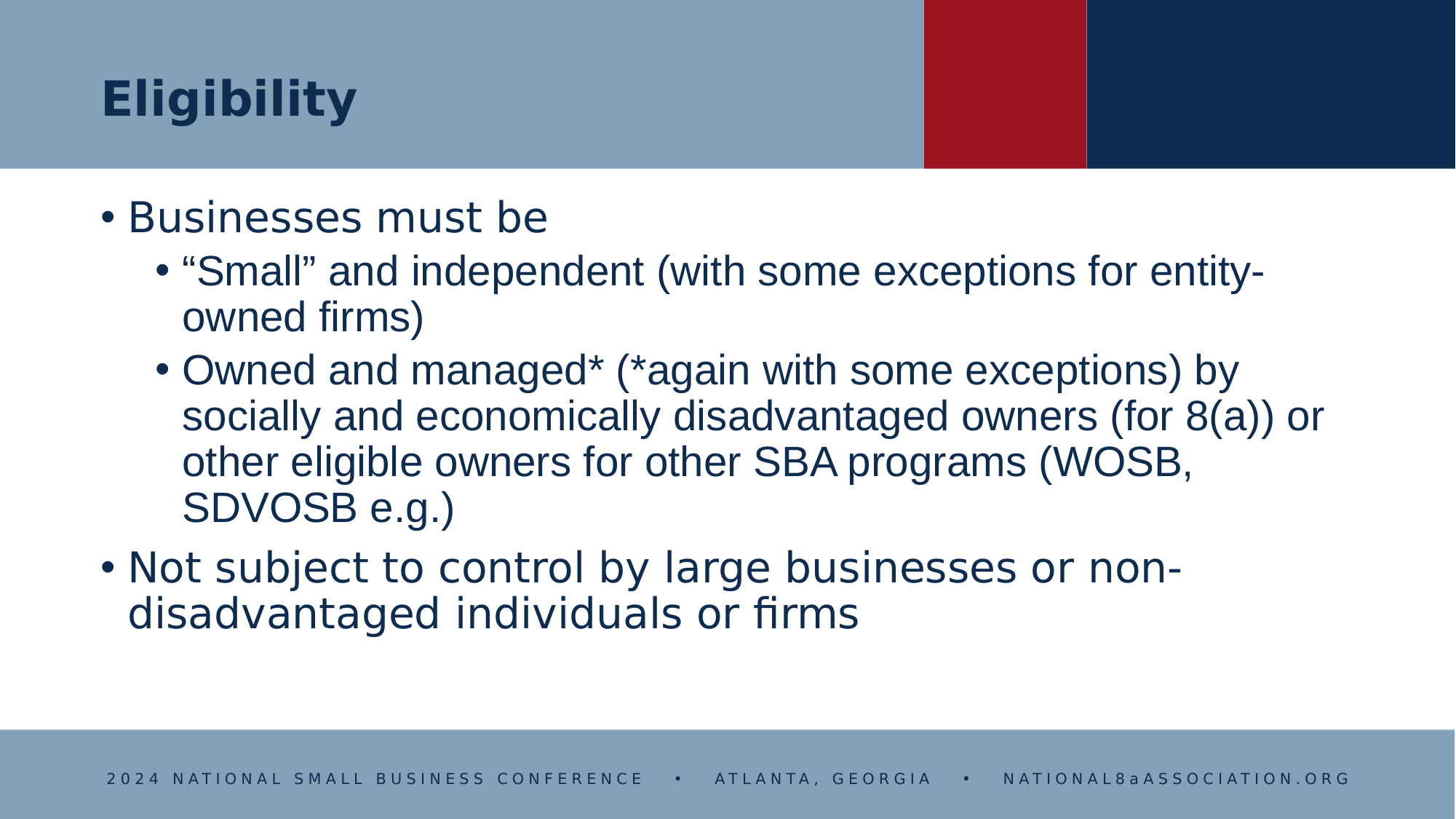

# Eligibility
Businesses must be
“Small” and independent (with some exceptions for entity-owned firms)
Owned and managed* (*again with some exceptions) by socially and economically disadvantaged owners (for 8(a)) or other eligible owners for other SBA programs (WOSB, SDVOSB e.g.)
Not subject to control by large businesses or non-disadvantaged individuals or firms